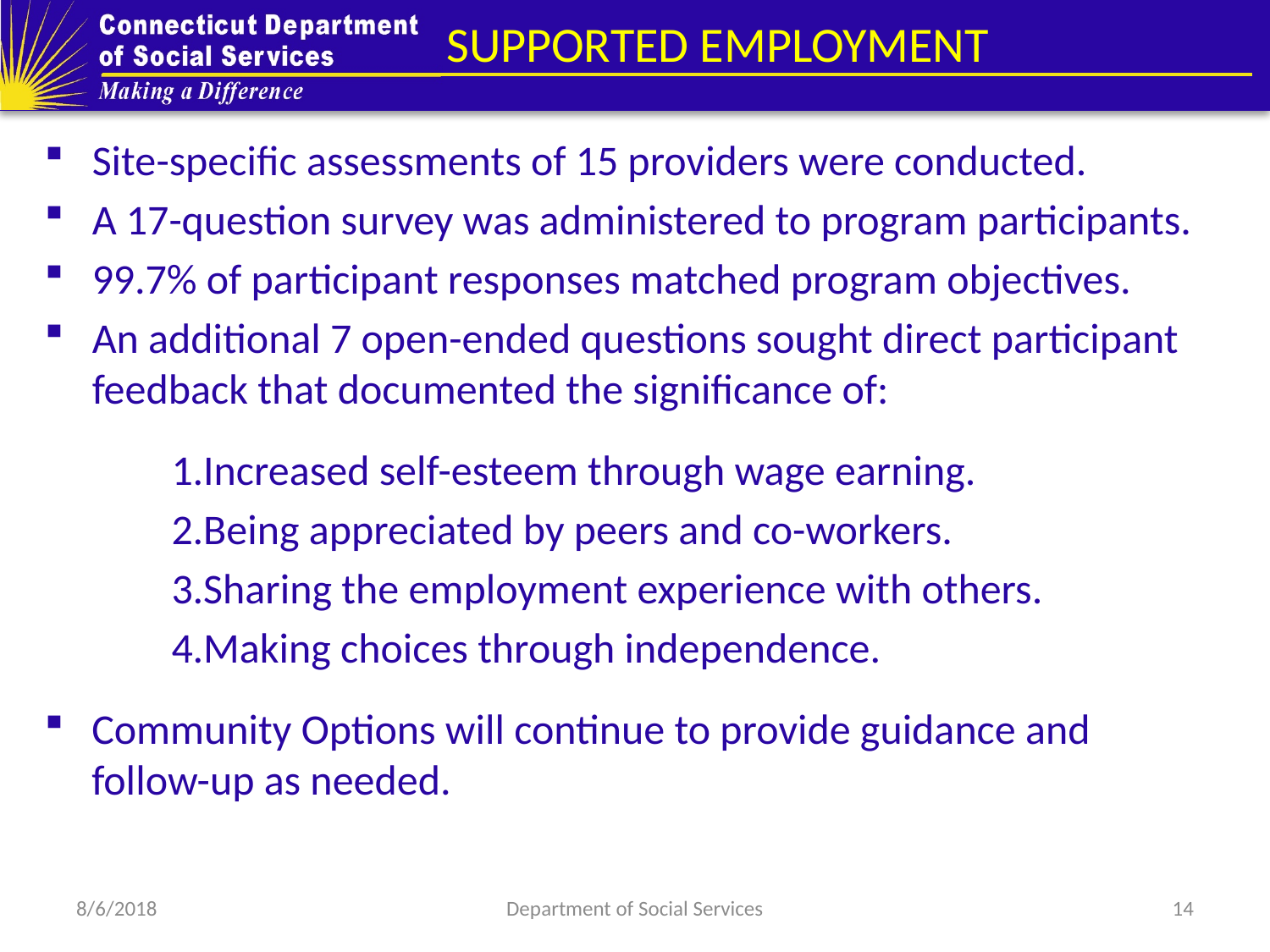

# SUPPORTED EMPLOYMENT
Site-specific assessments of 15 providers were conducted.
A 17-question survey was administered to program participants.
99.7% of participant responses matched program objectives.
An additional 7 open-ended questions sought direct participant feedback that documented the significance of:

Increased self-esteem through wage earning.
Being appreciated by peers and co-workers.
Sharing the employment experience with others.
Making choices through independence.

Community Options will continue to provide guidance and follow-up as needed.

8/6/2018
Department of Social Services
14